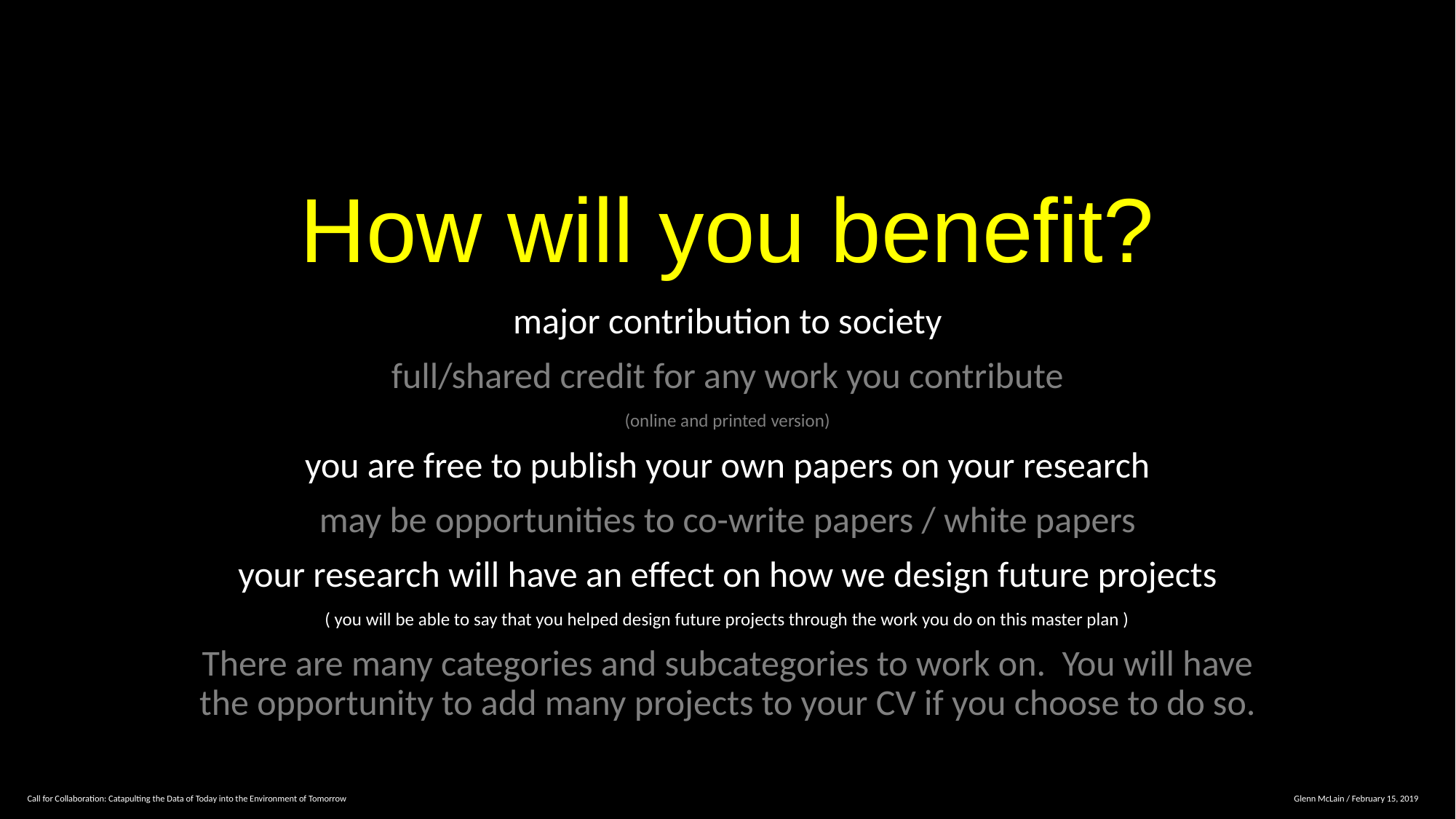

# How will you benefit?
major contribution to society
full/shared credit for any work you contribute
(online and printed version)
you are free to publish your own papers on your research
may be opportunities to co-write papers / white papers
your research will have an effect on how we design future projects
( you will be able to say that you helped design future projects through the work you do on this master plan )
There are many categories and subcategories to work on.  You will have the opportunity to add many projects to your CV if you choose to do so.
Call for Collaboration: Catapulting the Data of Today into the Environment of Tomorrow									                                 Glenn McLain / February 15, 2019